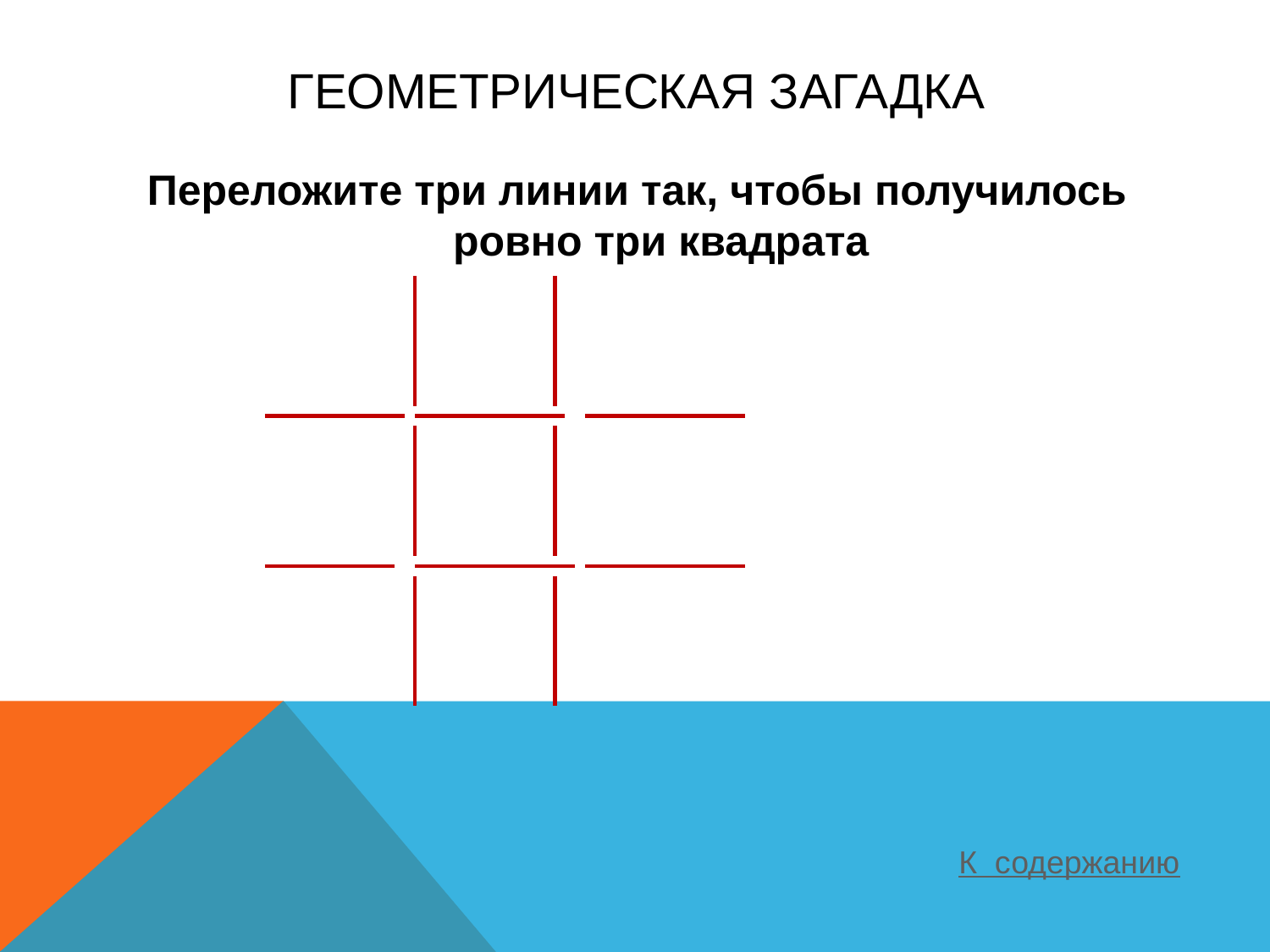

# Геометрическая загадка
Переложите три линии так, чтобы получилось ровно три квадрата

К  содержанию